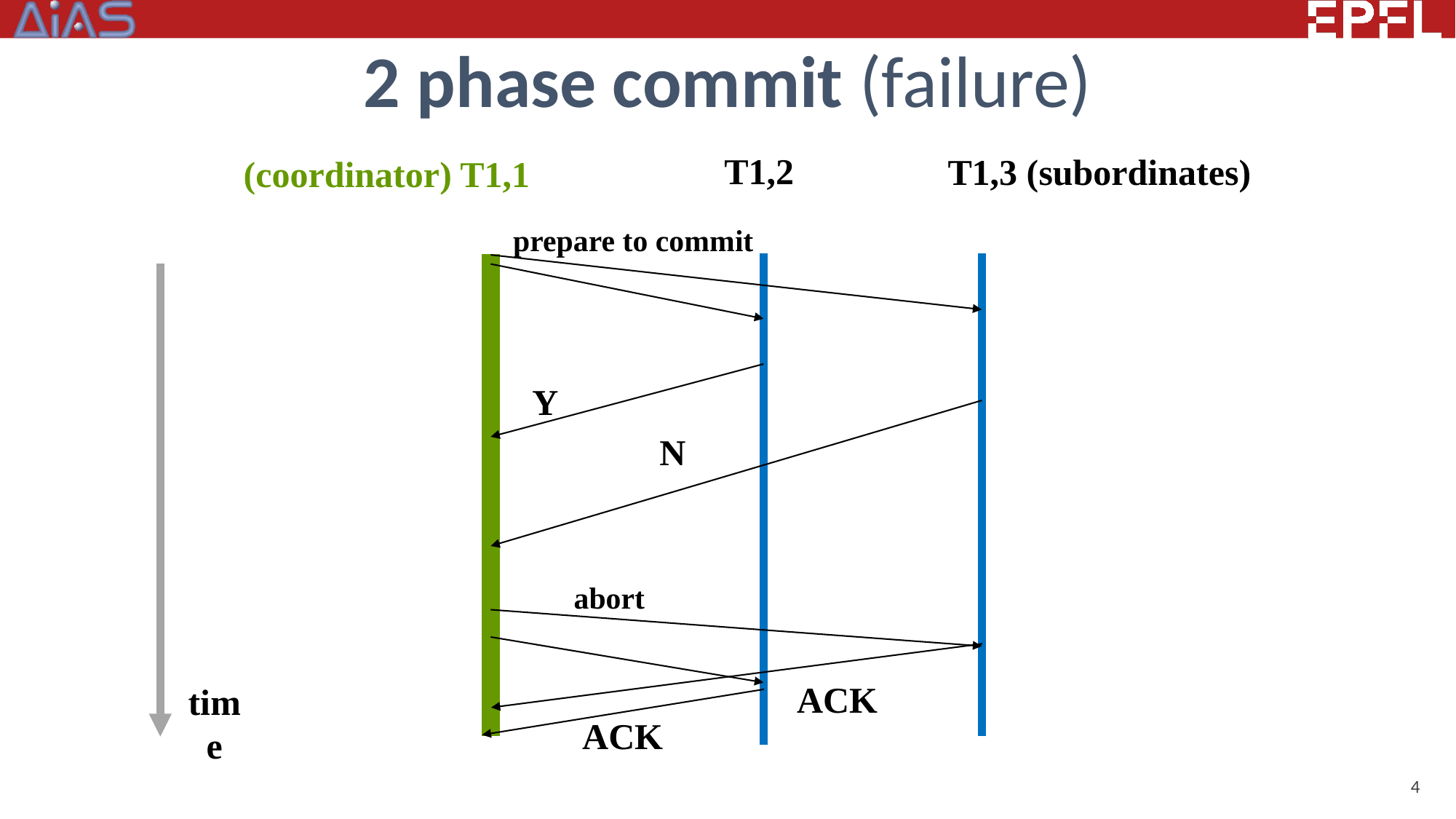

# 2 phase commit (failure)
T1,2
T1,3 (subordinates)
 (coordinator) T1,1
prepare to commit
Y
N
abort
ACK
ACK
time
4